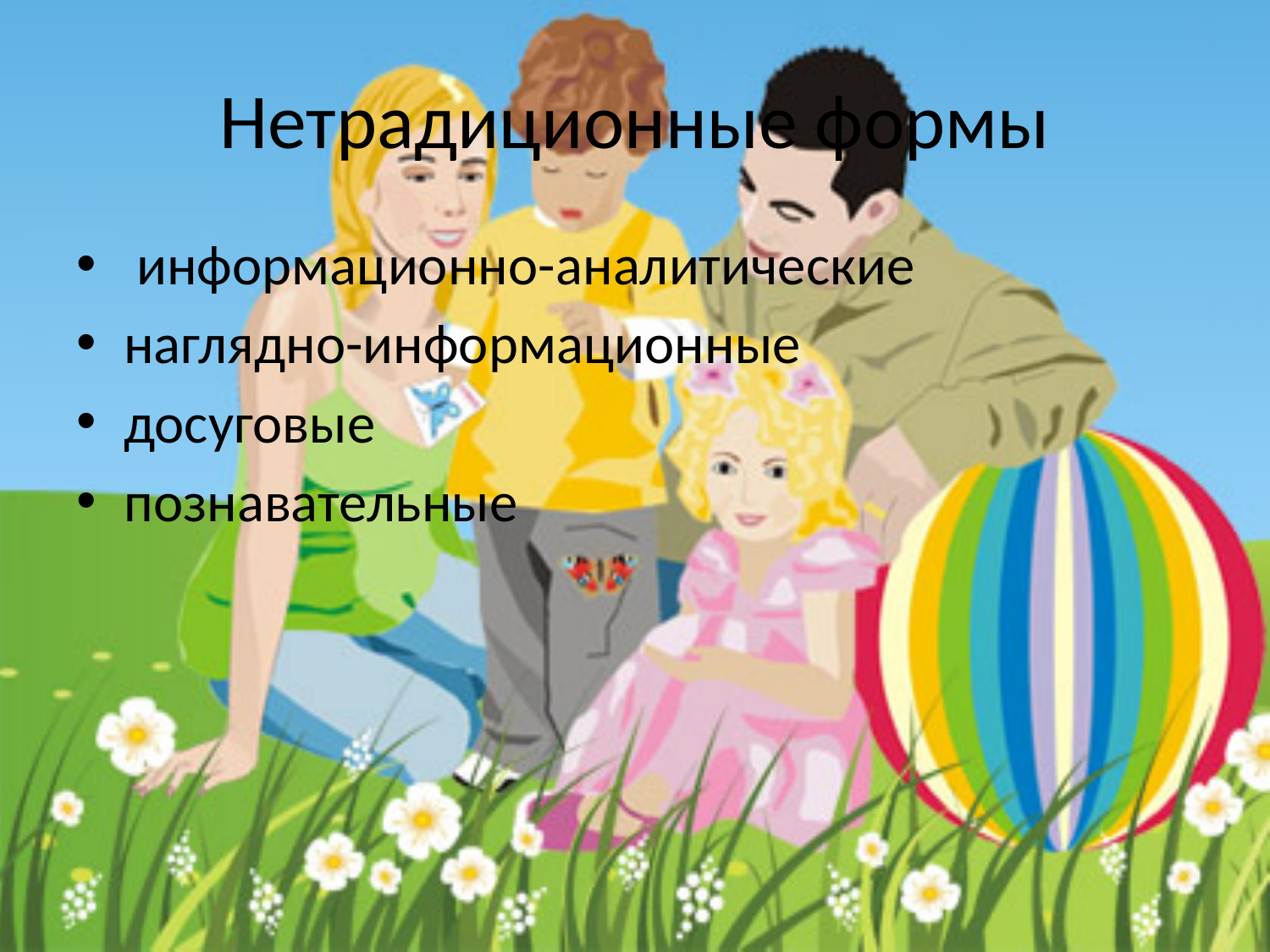

# Нетрадиционные формы
 информационно-аналитические
наглядно-информационные
досуговые
познавательные